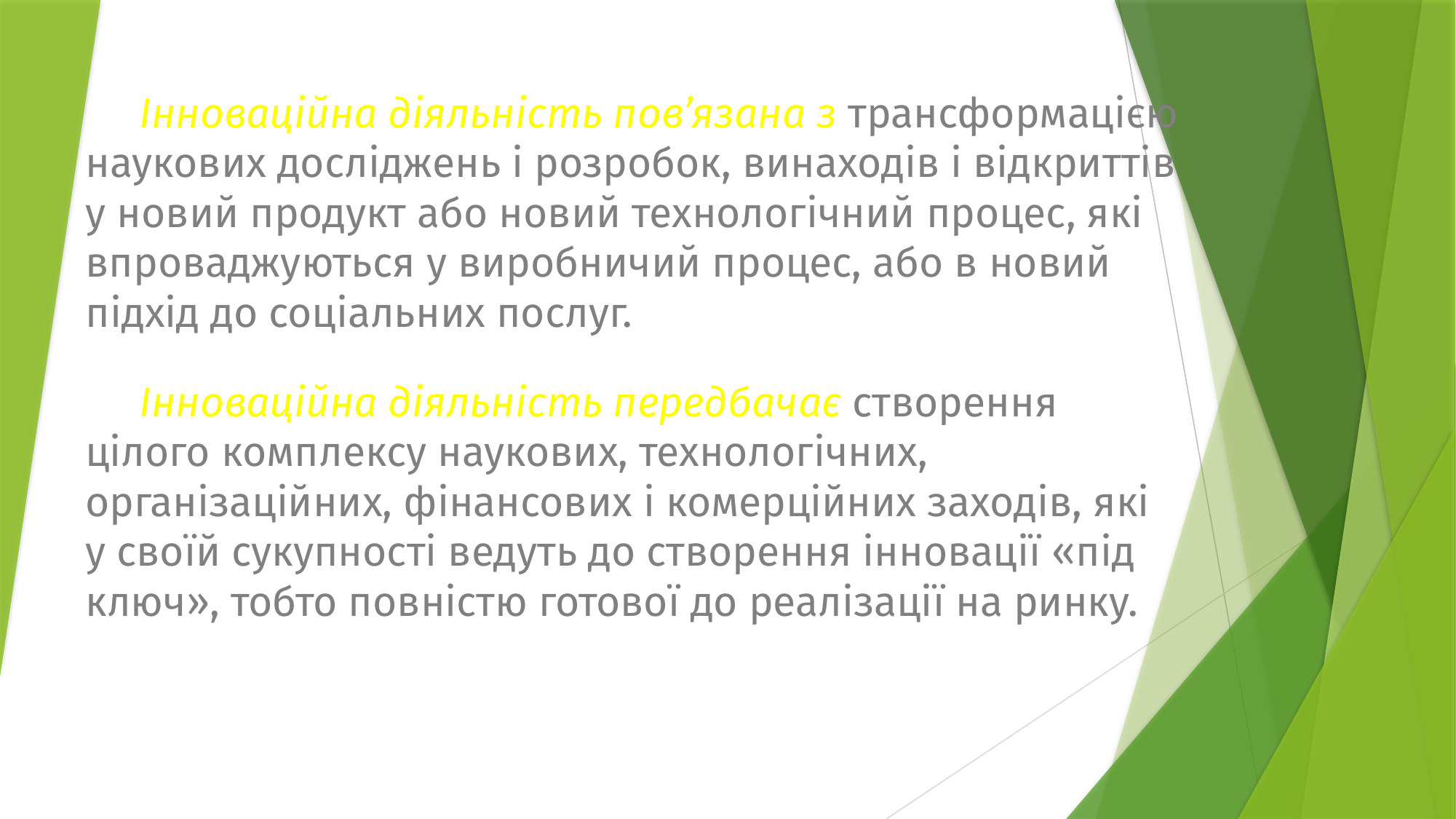

Інноваційна діяльність пов’язана з трансформацією наукових досліджень і розробок, винаходів і відкриттів у новий продукт або новий технологічний процес, які впроваджуються у виробничий процес, або в новий підхід до соціальних послуг.

     Інноваційна діяльність передбачає створення цілого комплексу наукових, технологічних, організаційних, фінансових і комерційних заходів, які у своїй сукупності ведуть до створення інновації «під ключ», тобто повністю готової до реалізації на ринку.